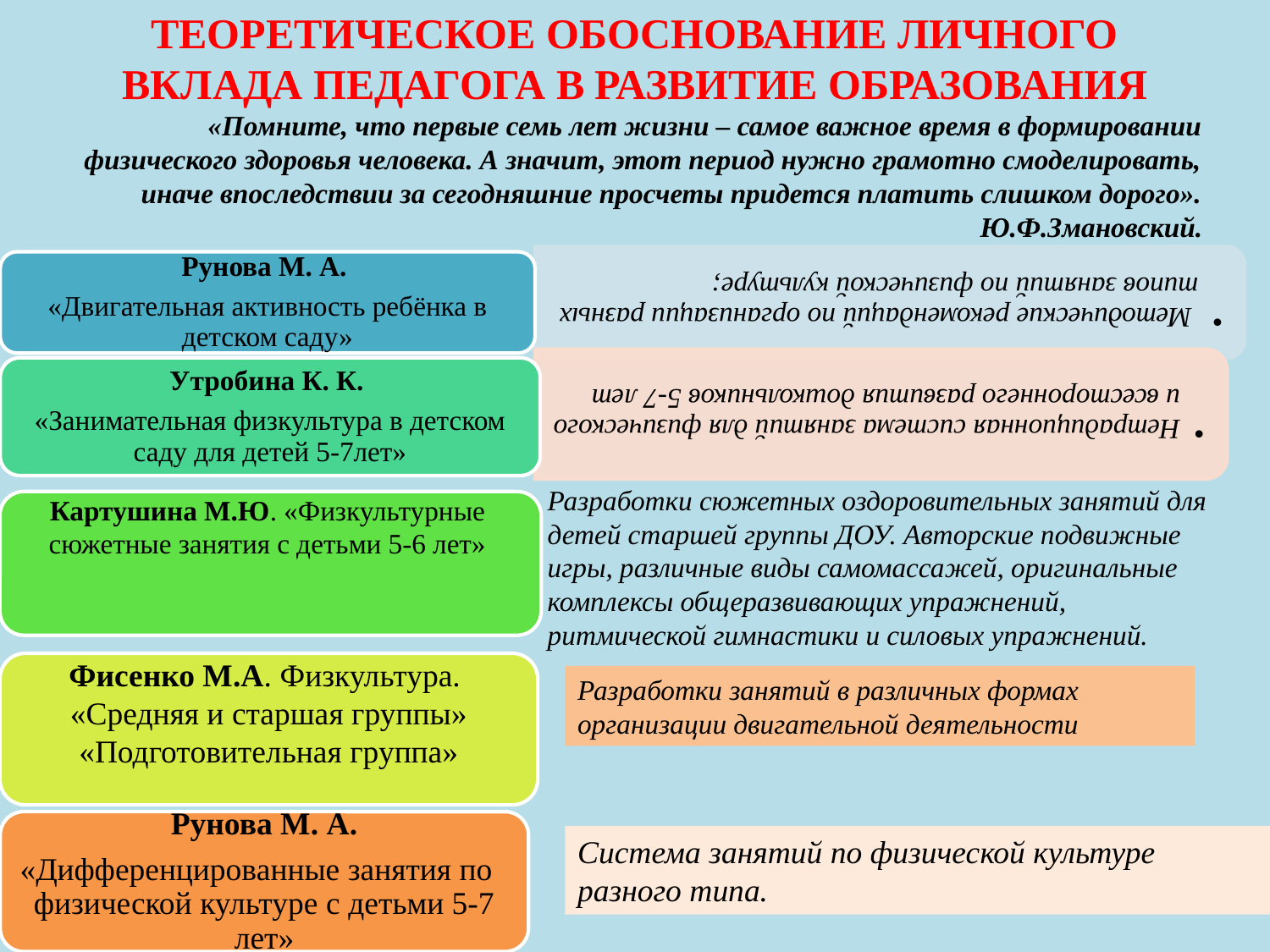

ТЕОРЕТИЧЕСКОЕ ОБОСНОВАНИЕ ЛИЧНОГО ВКЛАДА ПЕДАГОГА В РАЗВИТИЕ ОБРАЗОВАНИЯ
«Помните, что первые семь лет жизни – самое важное время в формировании физического здоровья человека. А значит, этот период нужно грамотно смоделировать, иначе впоследствии за сегодняшние просчеты придется платить слишком дорого».
 Ю.Ф.Змановский.

 Методические рекомендаций по организации разных типов занятий по физической культуре;
Рунова М. А.
«Двигательная активность ребёнка в детском саду»
Нетрадиционная система занятий для физического и всестороннего развития дошкольников 5-7 лет
Утробина К. К.
«Занимательная физкультура в детском саду для детей 5-7лет»

Фисенко М.А. Физкультура.
«Средняя и старшая группы»
«Подготовительная группа»

Рунова М. А.
«Дифференцированные занятия по   физической культуре с детьми 5-7 лет»
Разработки сюжетных оздоровительных занятий для детей старшей группы ДОУ. Авторские подвижные игры, различные виды самомассажей, оригинальные комплексы общеразвивающих упражнений, ритмической гимнастики и силовых упражнений.
Картушина М.Ю. «Физкультурные сюжетные занятия с детьми 5-6 лет»

Разработки занятий в различных формах организации двигательной деятельности

Система занятий по физической культуре разного типа.